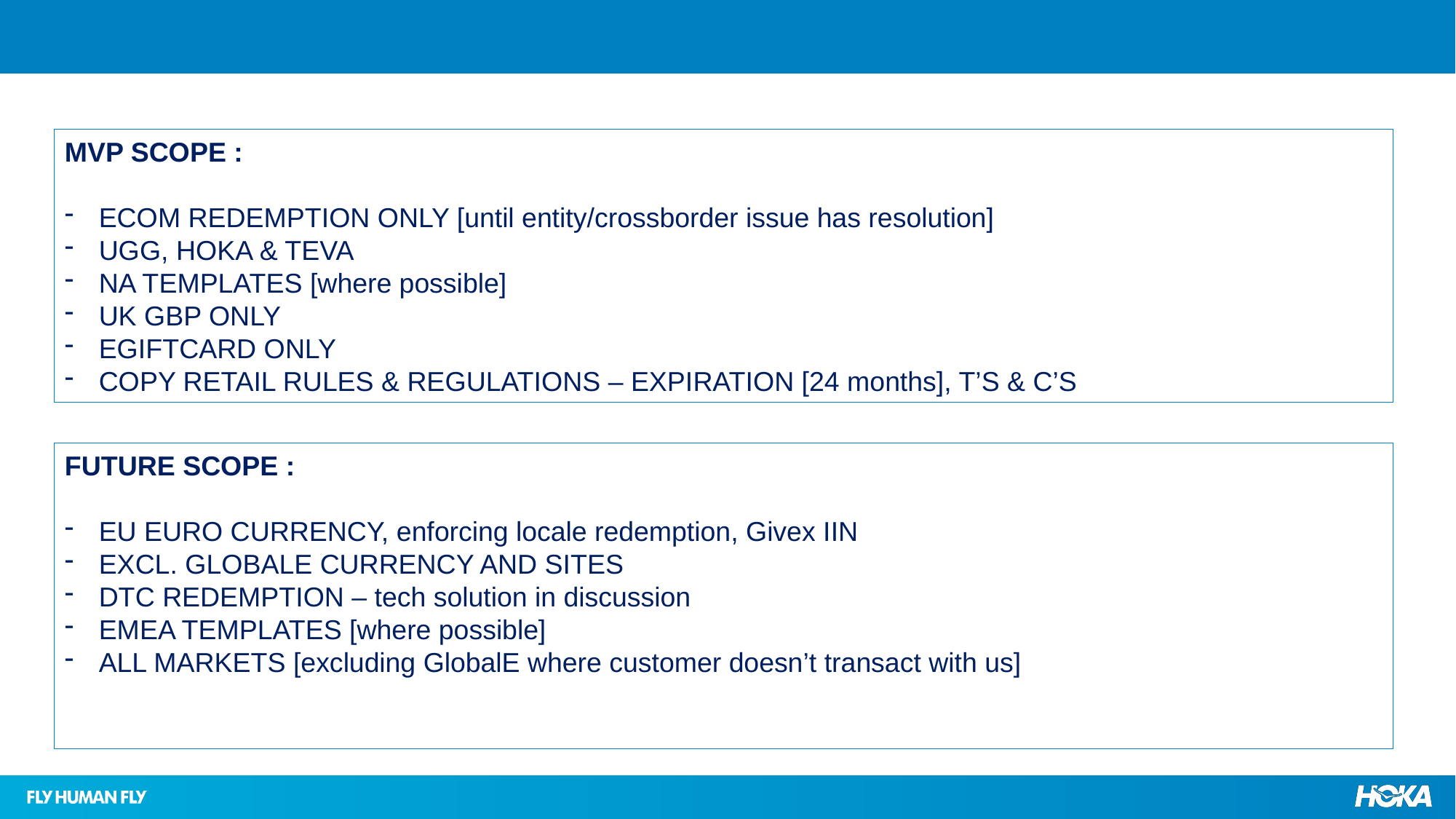

MVP SCOPE :

ECOM REDEMPTION ONLY [until entity/crossborder issue has resolution]
UGG, HOKA & TEVA
NA TEMPLATES [where possible]
UK GBP ONLY
EGIFTCARD ONLY
COPY RETAIL RULES & REGULATIONS – EXPIRATION [24 months], T’S & C’S
FUTURE SCOPE :

EU EURO CURRENCY, enforcing locale redemption, Givex IIN
EXCL. GLOBALE CURRENCY AND SITES
DTC REDEMPTION – tech solution in discussion
EMEA TEMPLATES [where possible]
ALL MARKETS [excluding GlobalE where customer doesn’t transact with us]